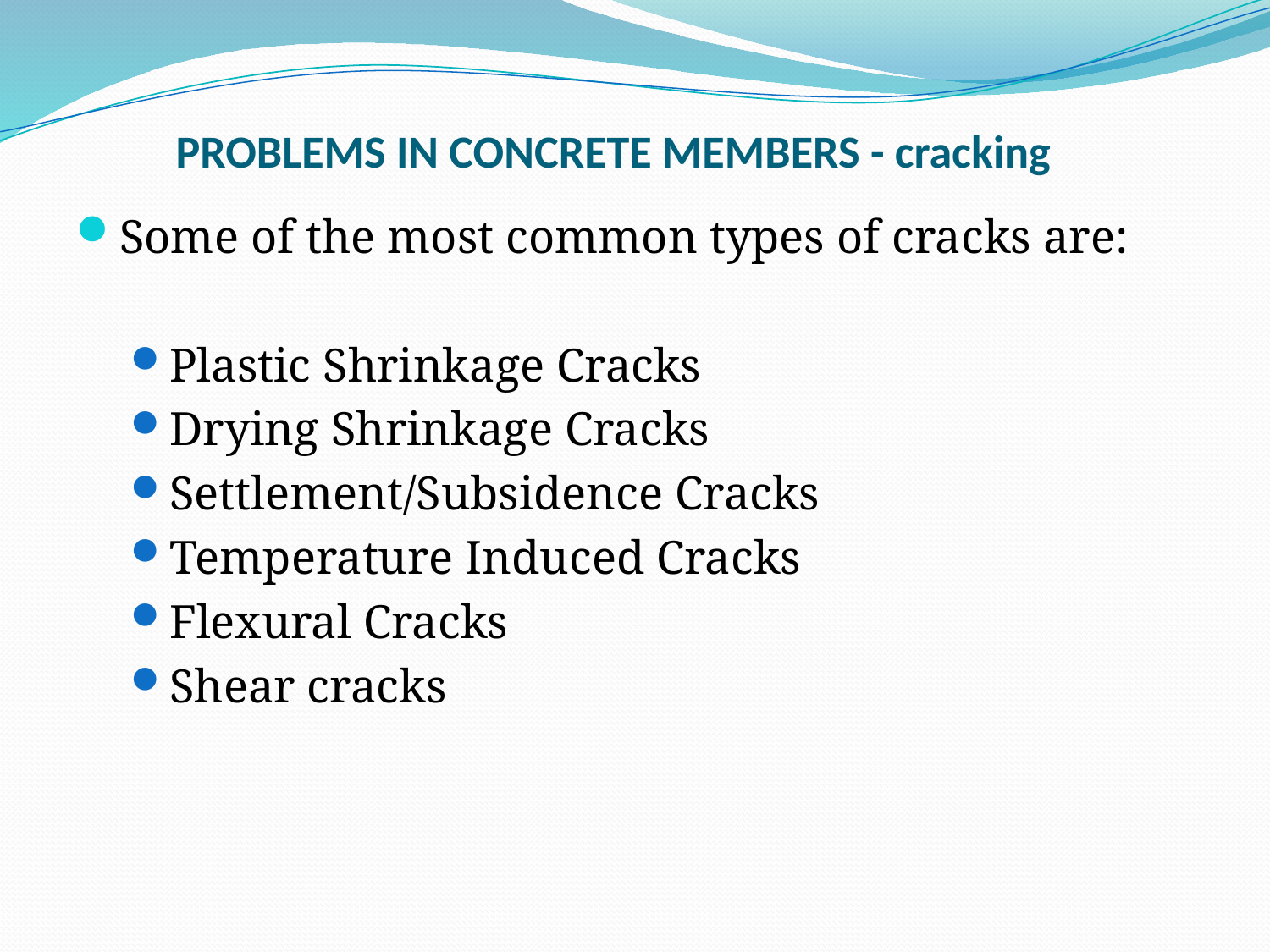

# PROBLEMS IN CONCRETE MEMBERS - cracking
Some of the most common types of cracks are:

Plastic Shrinkage Cracks
Drying Shrinkage Cracks
Settlement/Subsidence Cracks
Temperature Induced Cracks
Flexural Cracks
Shear cracks